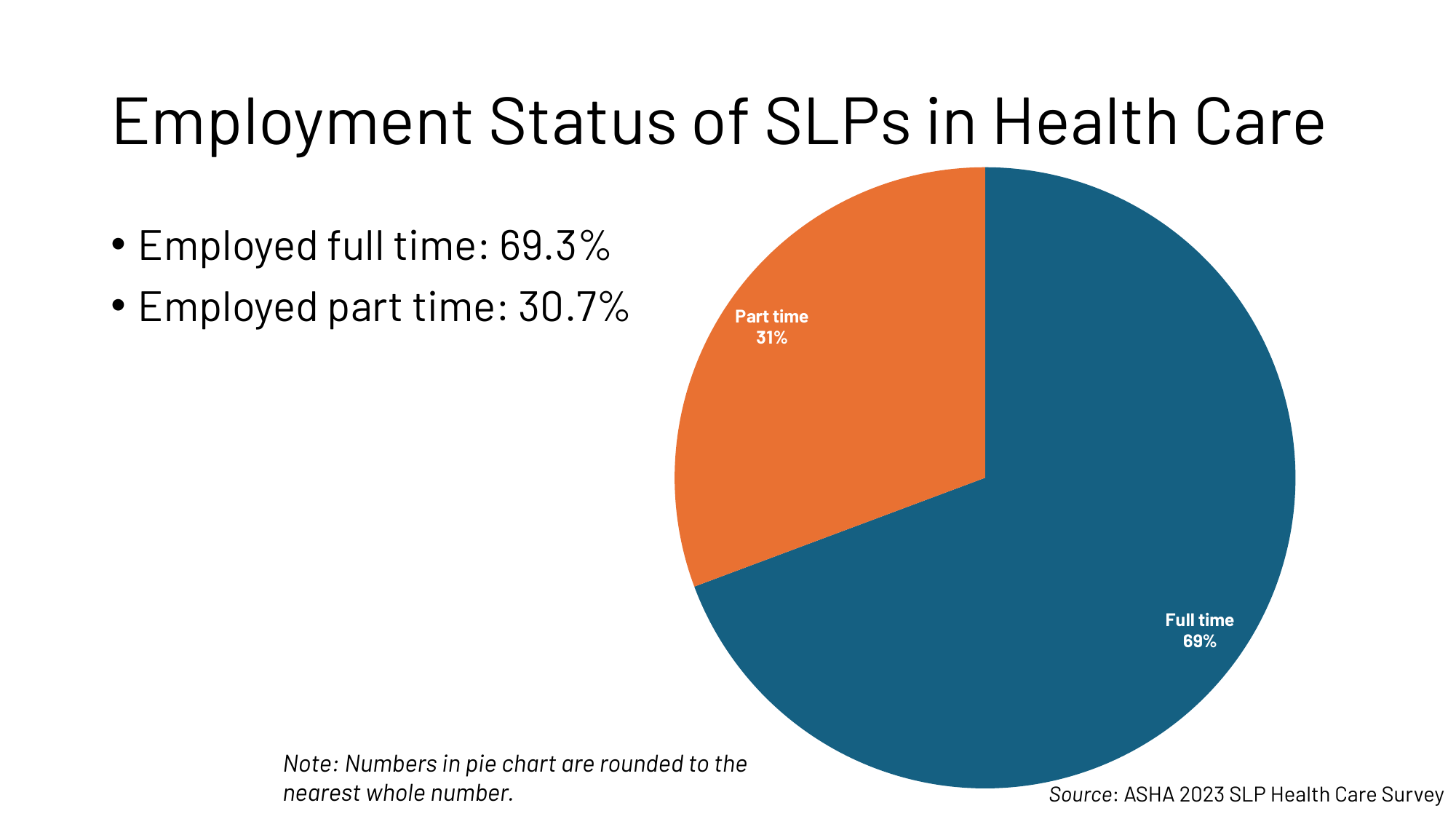

# Employment Status of SLPs in Health Care

### Chart

| Category | Sales |
|---|---|
| Full time | 69.3 |
| Part time | 30.7 |
Employed full time: 69.3%
Employed part time: 30.7%

Note: Numbers in pie chart are rounded to the nearest whole number.

Source: ASHA 2023 SLP Health Care Survey